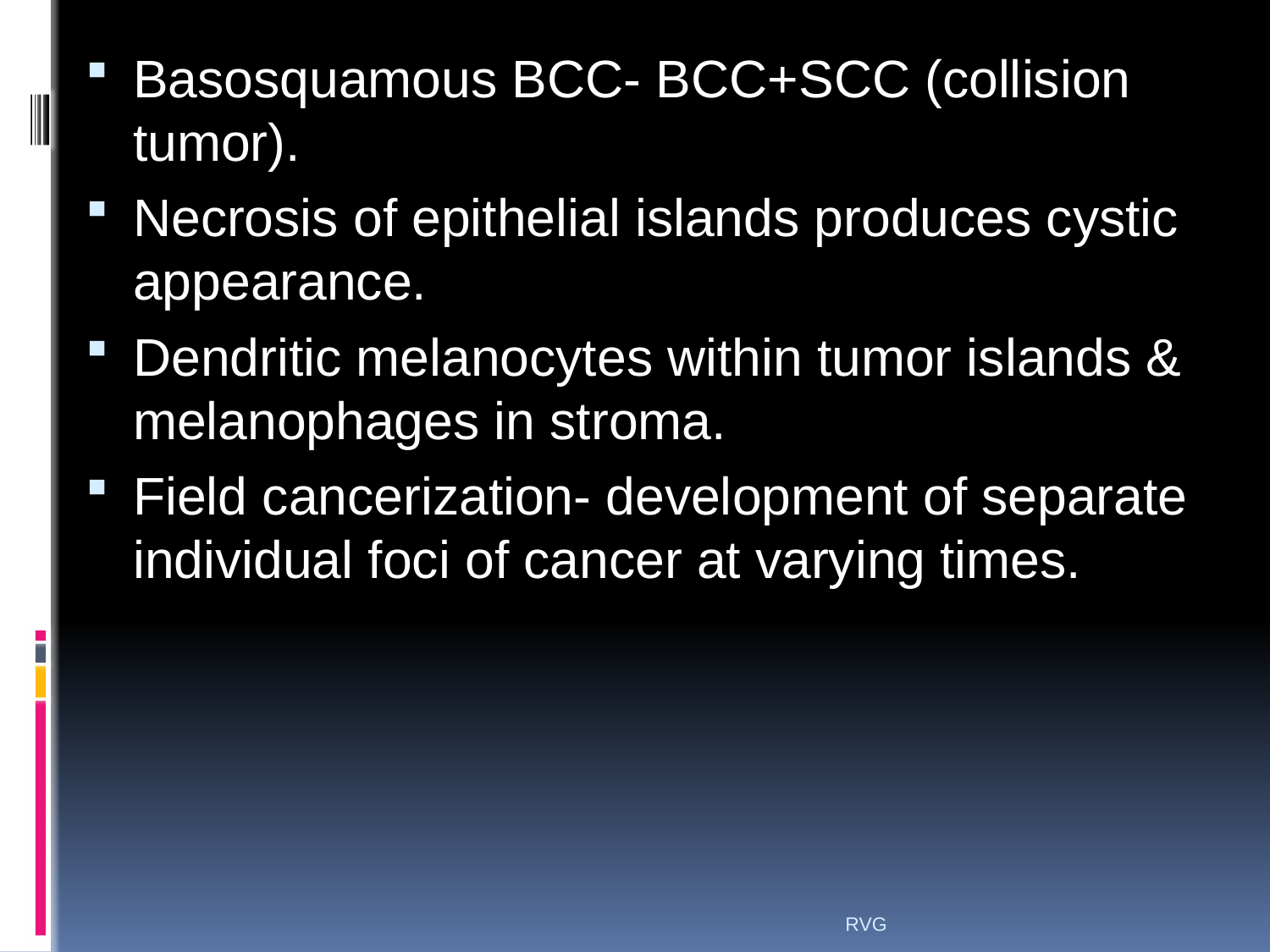

# Basosquamous BCC- BCC+SCC (collision tumor).
Necrosis of epithelial islands produces cystic appearance.
Dendritic melanocytes within tumor islands & melanophages in stroma.
Field cancerization- development of separate individual foci of cancer at varying times.

RVG